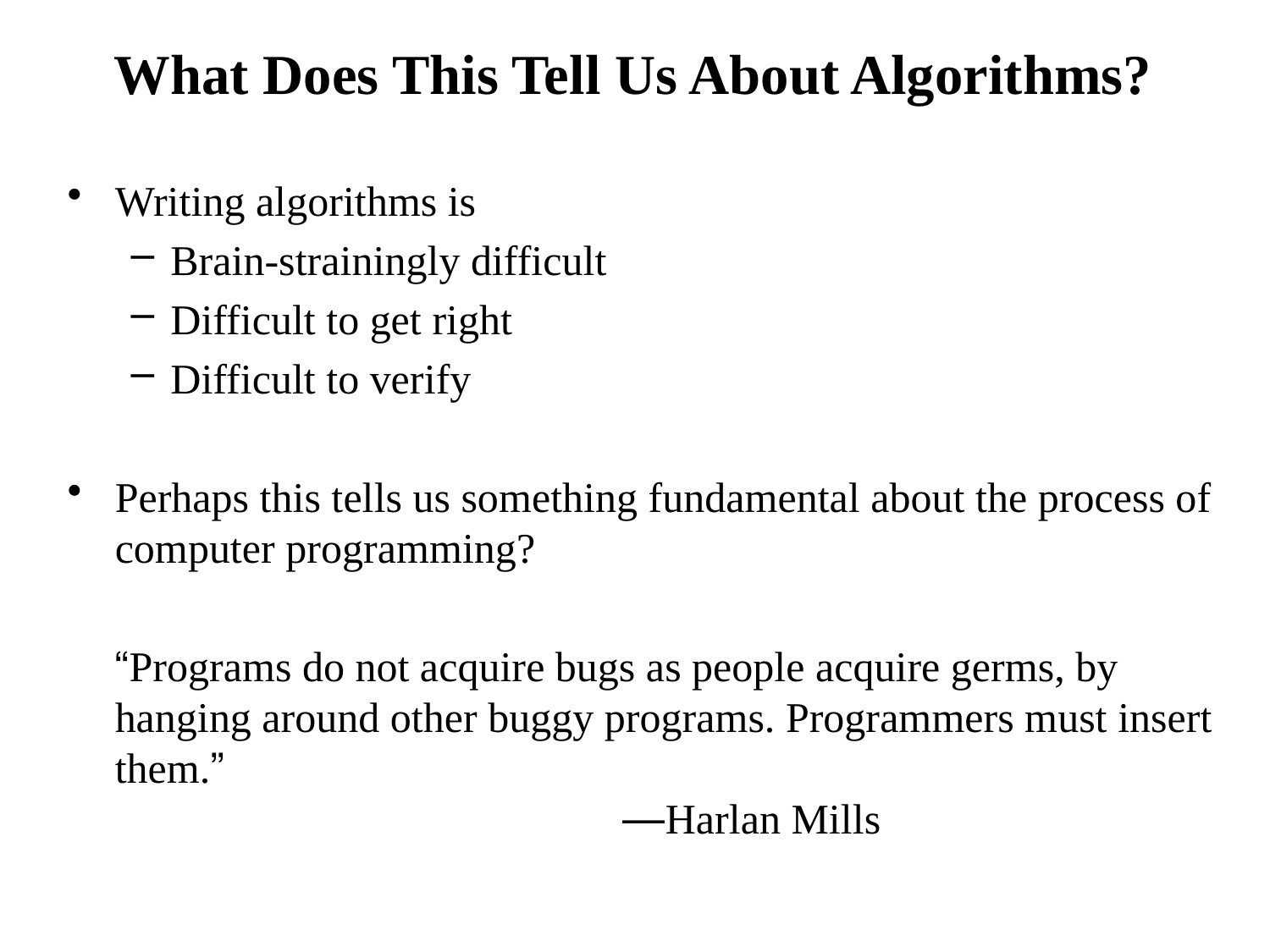

# What Does This Tell Us About Algorithms?
Writing algorithms is
Brain-strainingly difficult
Difficult to get right
Difficult to verify

Perhaps this tells us something fundamental about the process of computer programming?

	“Programs do not acquire bugs as people acquire germs, by hanging around other buggy programs. Programmers must insert them.”
				—Harlan Mills